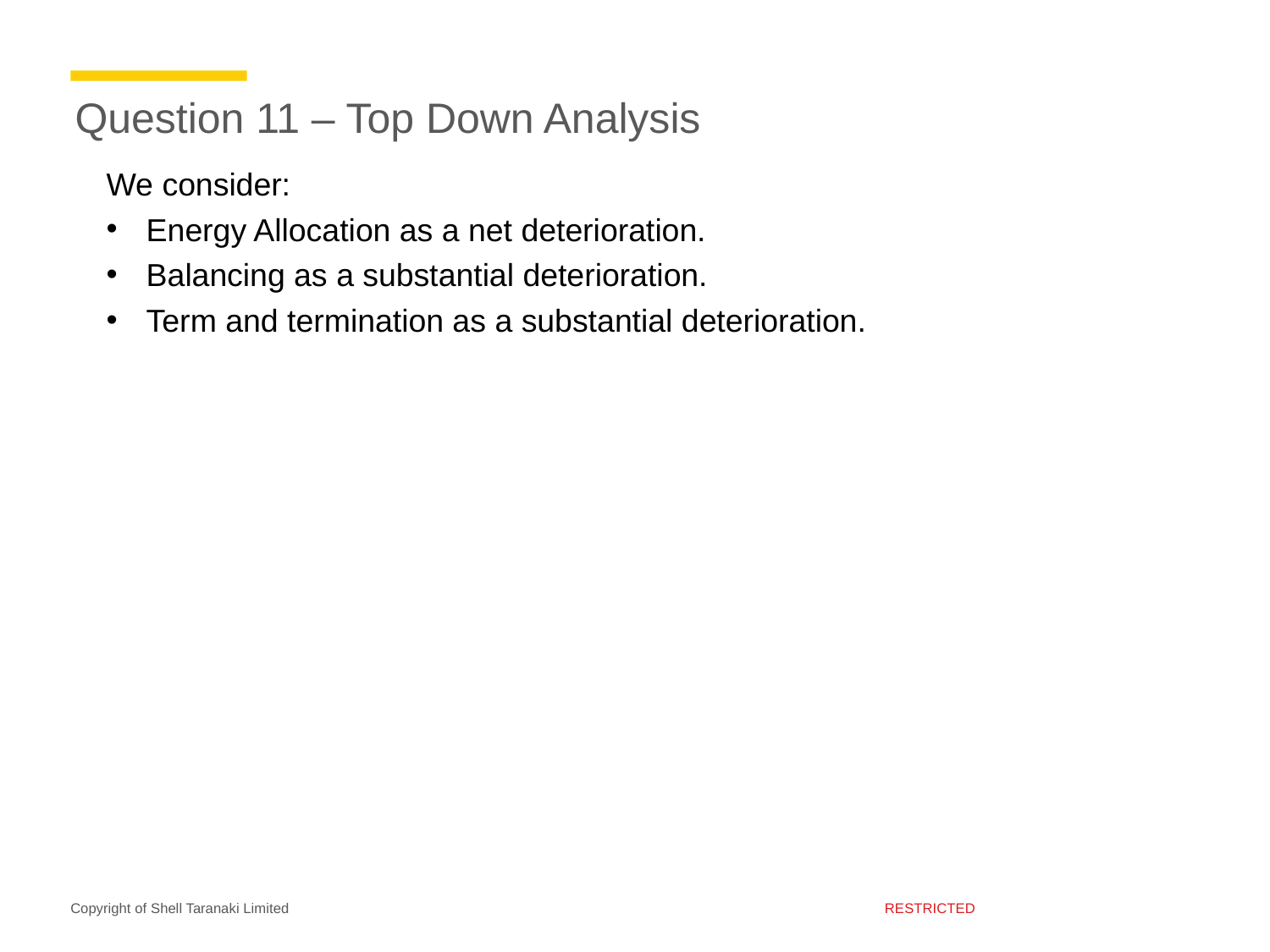

# Question 11 – Top Down Analysis
We consider:
Energy Allocation as a net deterioration.
Balancing as a substantial deterioration.
Term and termination as a substantial deterioration.